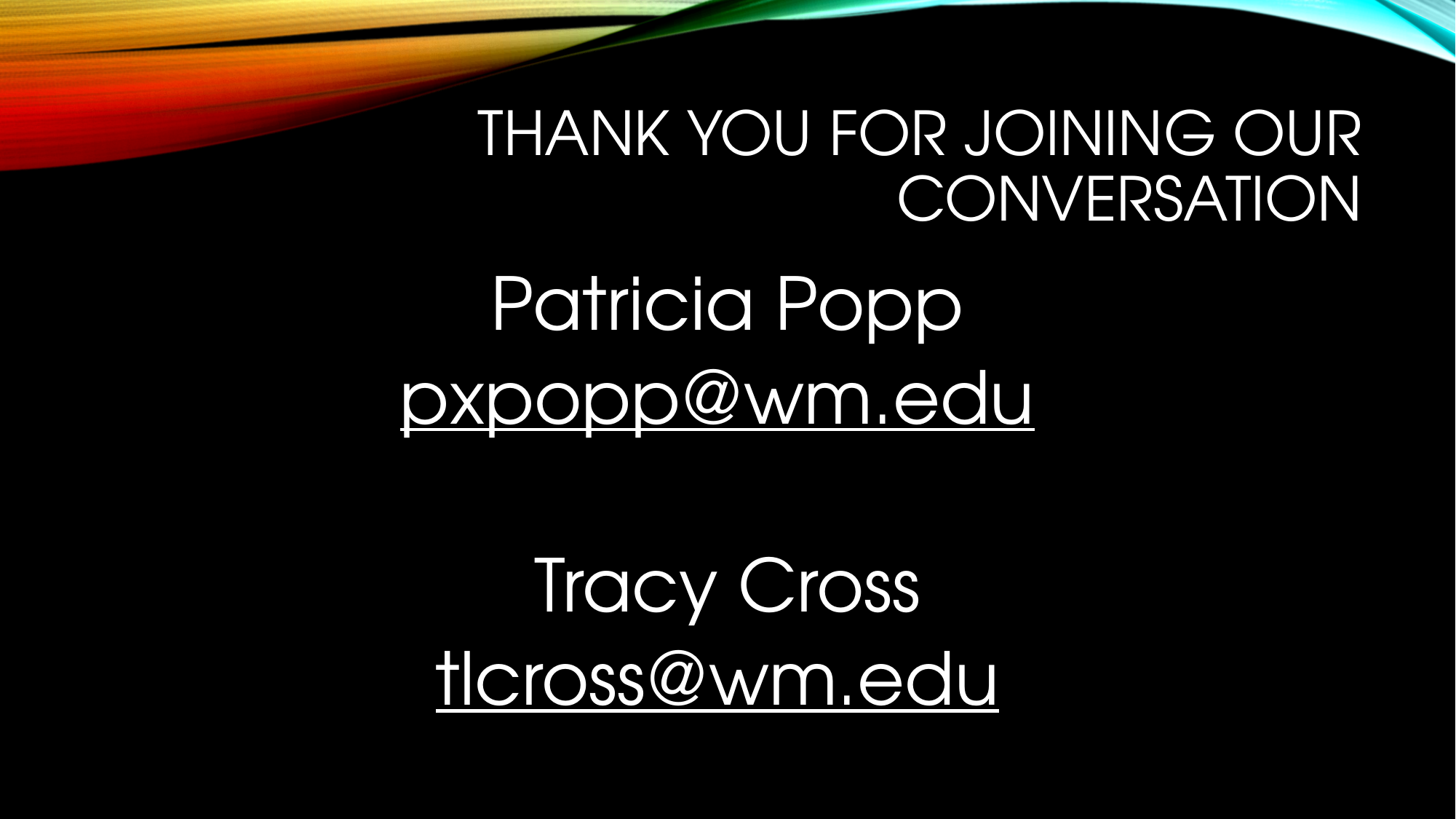

# Thank you for joining our conversation
Patricia Popp
pxpopp@wm.edu

Tracy Cross
tlcross@wm.edu